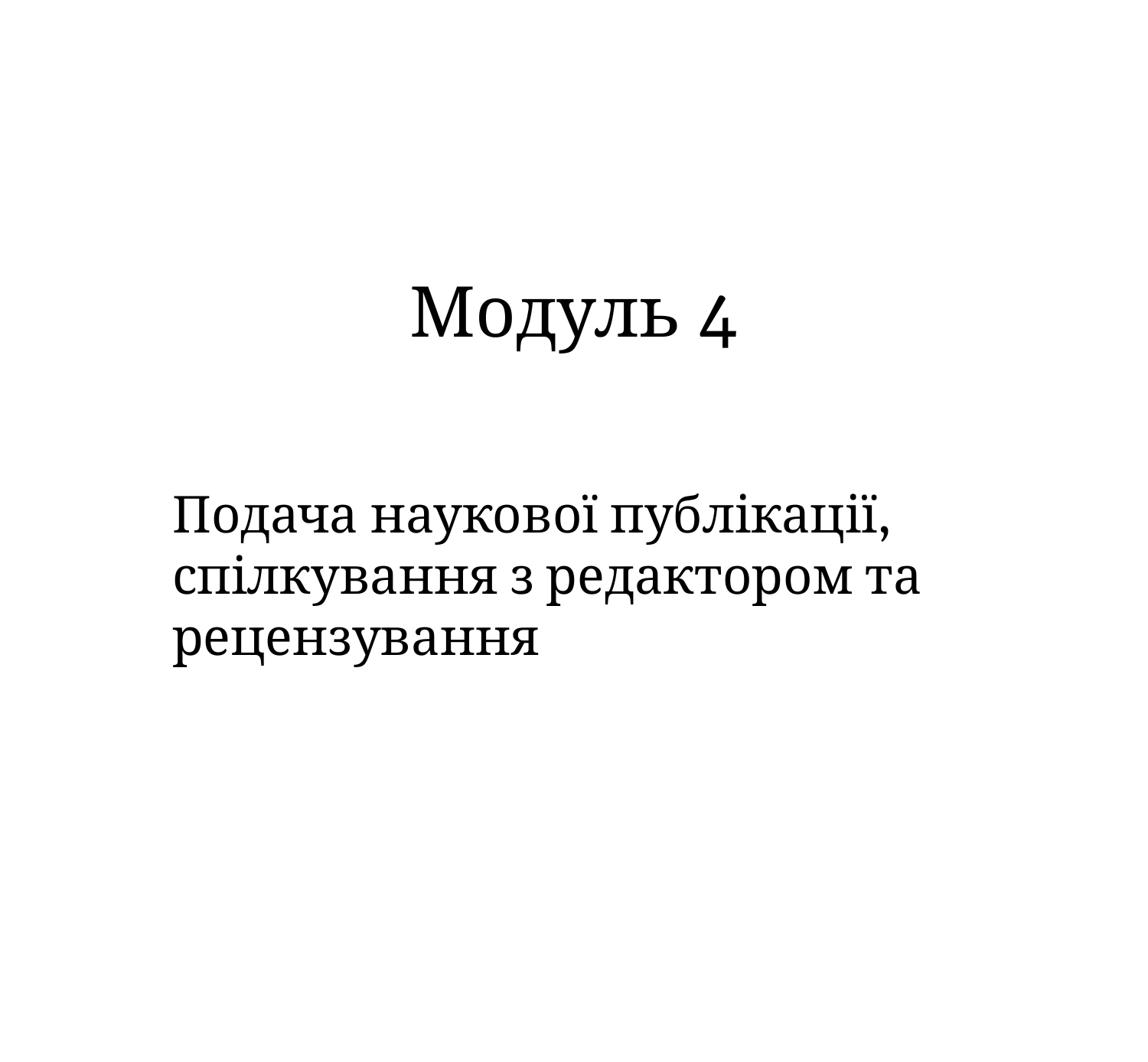

# Модуль 4
Подача наукової публікації, спілкування з редактором та рецензування